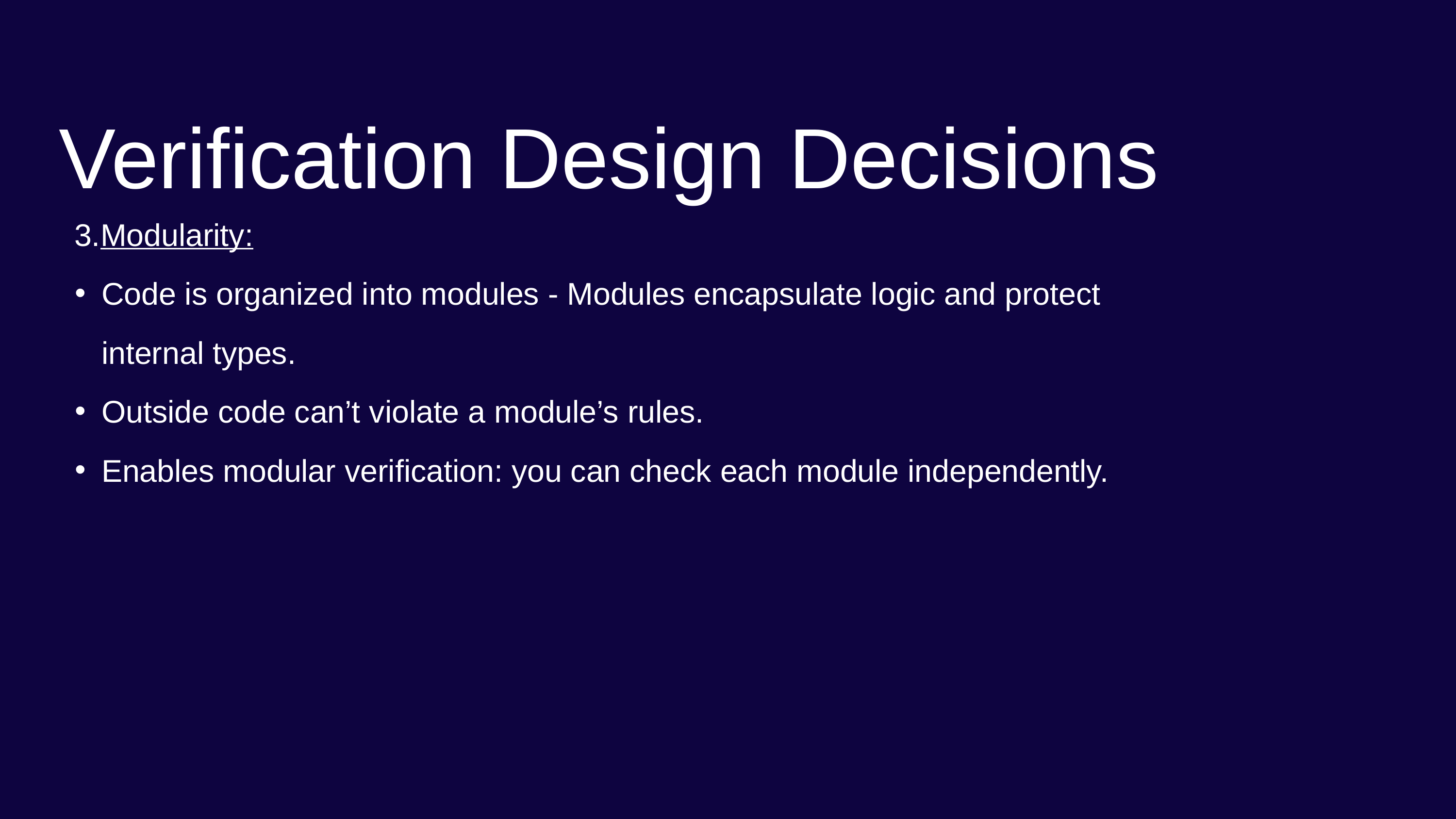

Verification Design Decisions
   3.Modularity:
Code is organized into modules - Modules encapsulate logic and protect internal types.
Outside code can’t violate a module’s rules.
Enables modular verification: you can check each module independently.